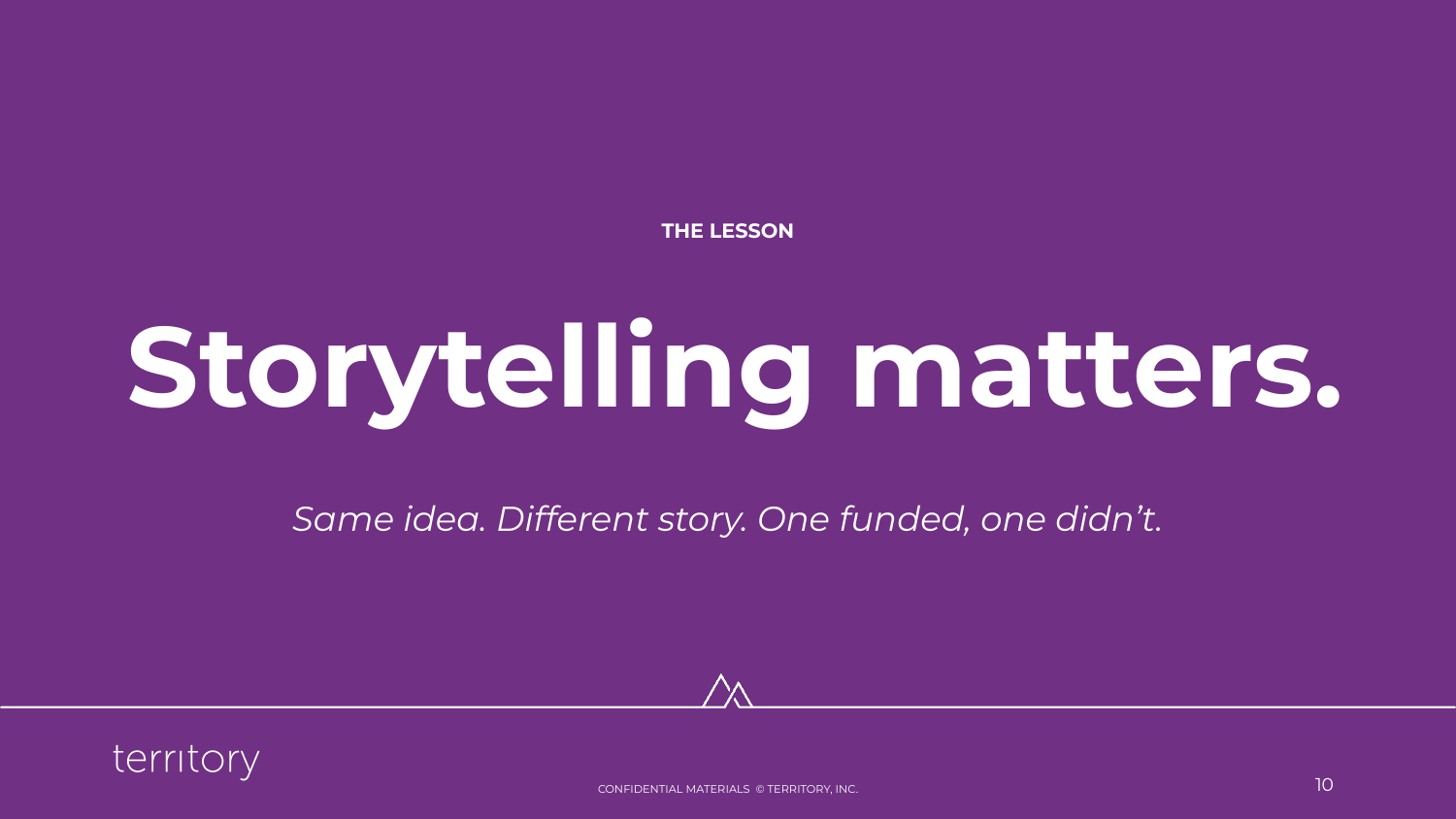

THE LESSON
Storytelling matters.
Same idea. Different story. One funded, one didn’t.